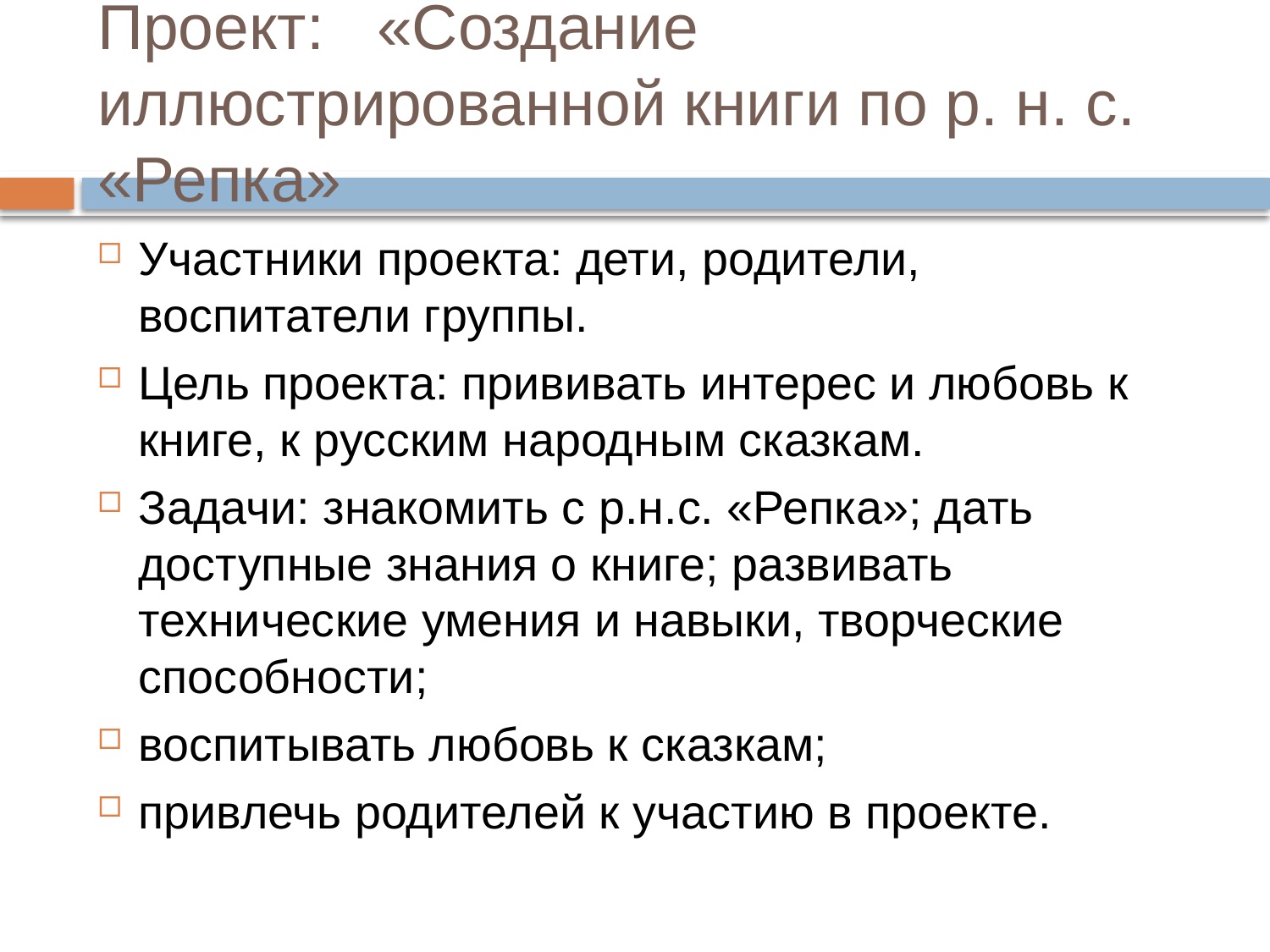

# Проект:   «Создание иллюстрированной книги по р. н. с. «Репка»
Участники проекта: дети, родители, воспитатели группы.
Цель проекта: прививать интерес и любовь к книге, к русским народным сказкам.
Задачи: знакомить с р.н.с. «Репка»; дать доступные знания о книге; развивать технические умения и навыки, творческие способности;
воспитывать любовь к сказкам;
привлечь родителей к участию в проекте.